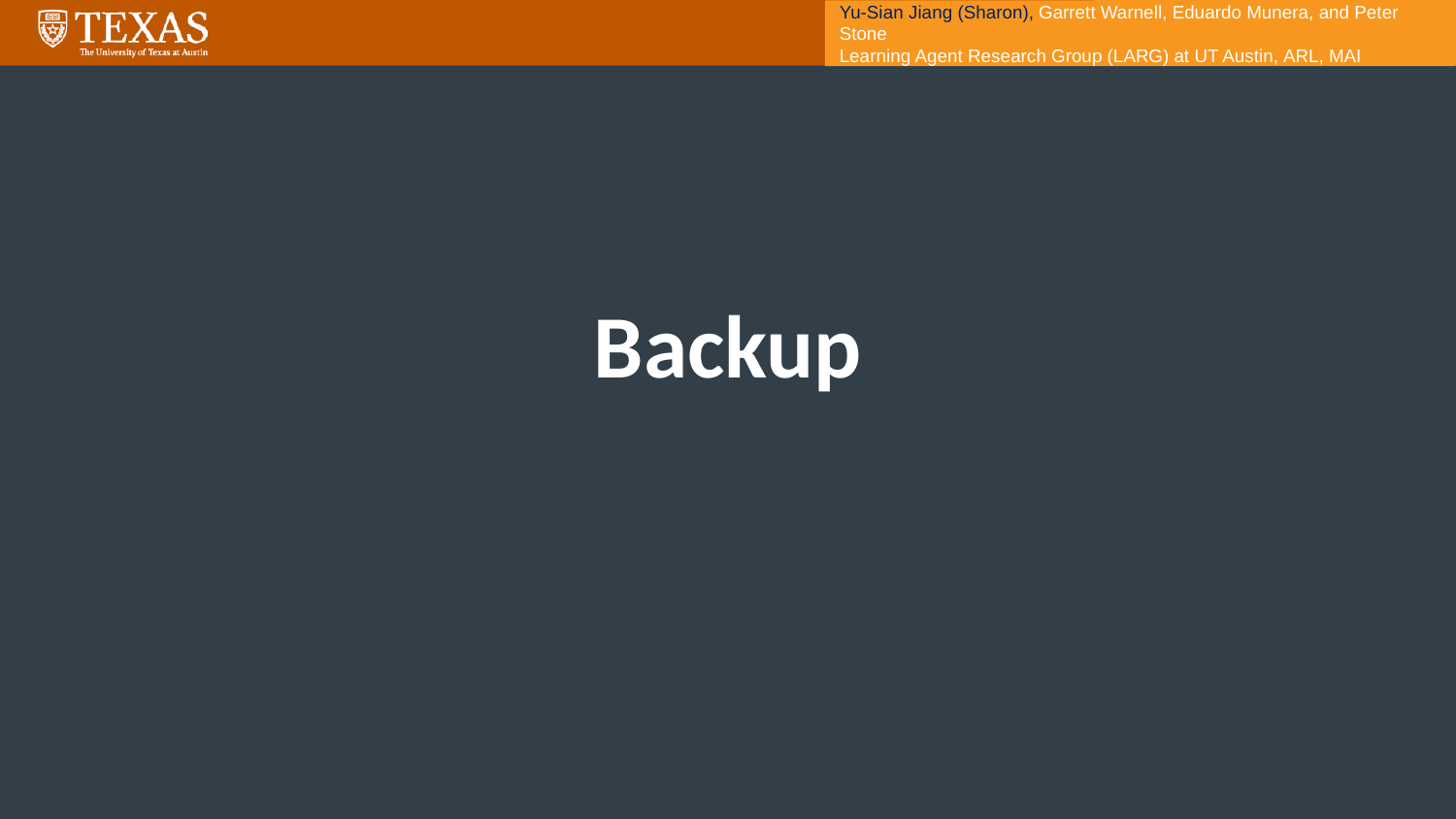

Yu-Sian Jiang (Sharon), Garrett Warnell, Eduardo Munera, and Peter Stone
Learning Agent Research Group (LARG) at UT Austin, ARL, MAI
# Backup